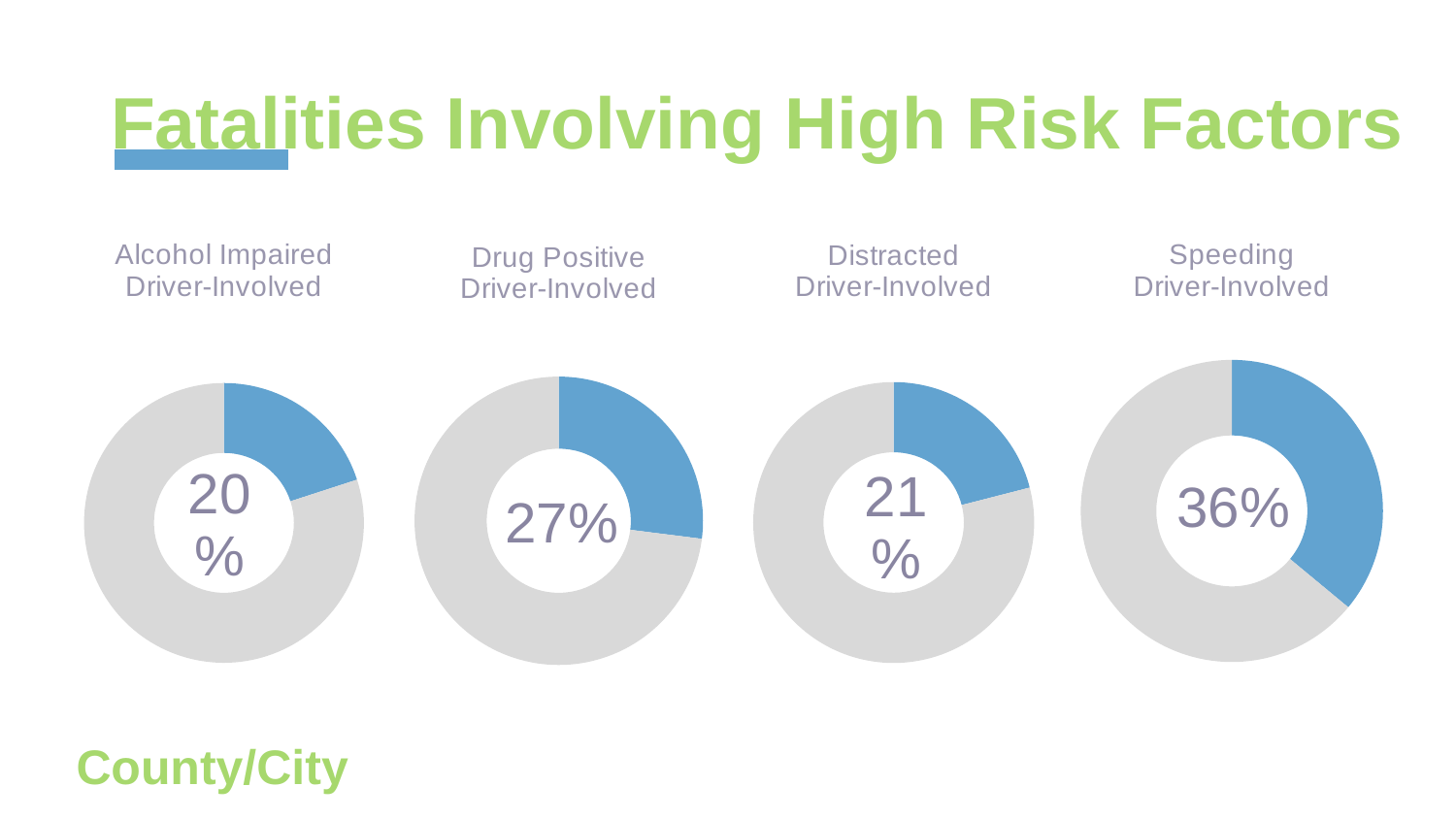

# Fatalities Involving High Risk Factors

### Chart: Speeding
Driver-Involved

| Category | Speeding Driver-Involved |
|---|---|
| Yes | 36.0 |
| No | 64.0 |

### Chart: Alcohol Impaired
Driver-Involved

| Category | Alcohol Impaired Driver-Involved |
|---|---|
| Yes | 20.0 |
| No | 80.0 |

### Chart: Distracted
Driver-Involved

| Category | Distracted Driver-Involved |
|---|---|
| Yes | 21.0 |
| No | 79.0 |

### Chart: Drug Positive
Driver-Involved

| Category | Drug Positive Driver-Involved |
|---|---|
| Yes | 27.0 |
| No | 73.0 |
County/City